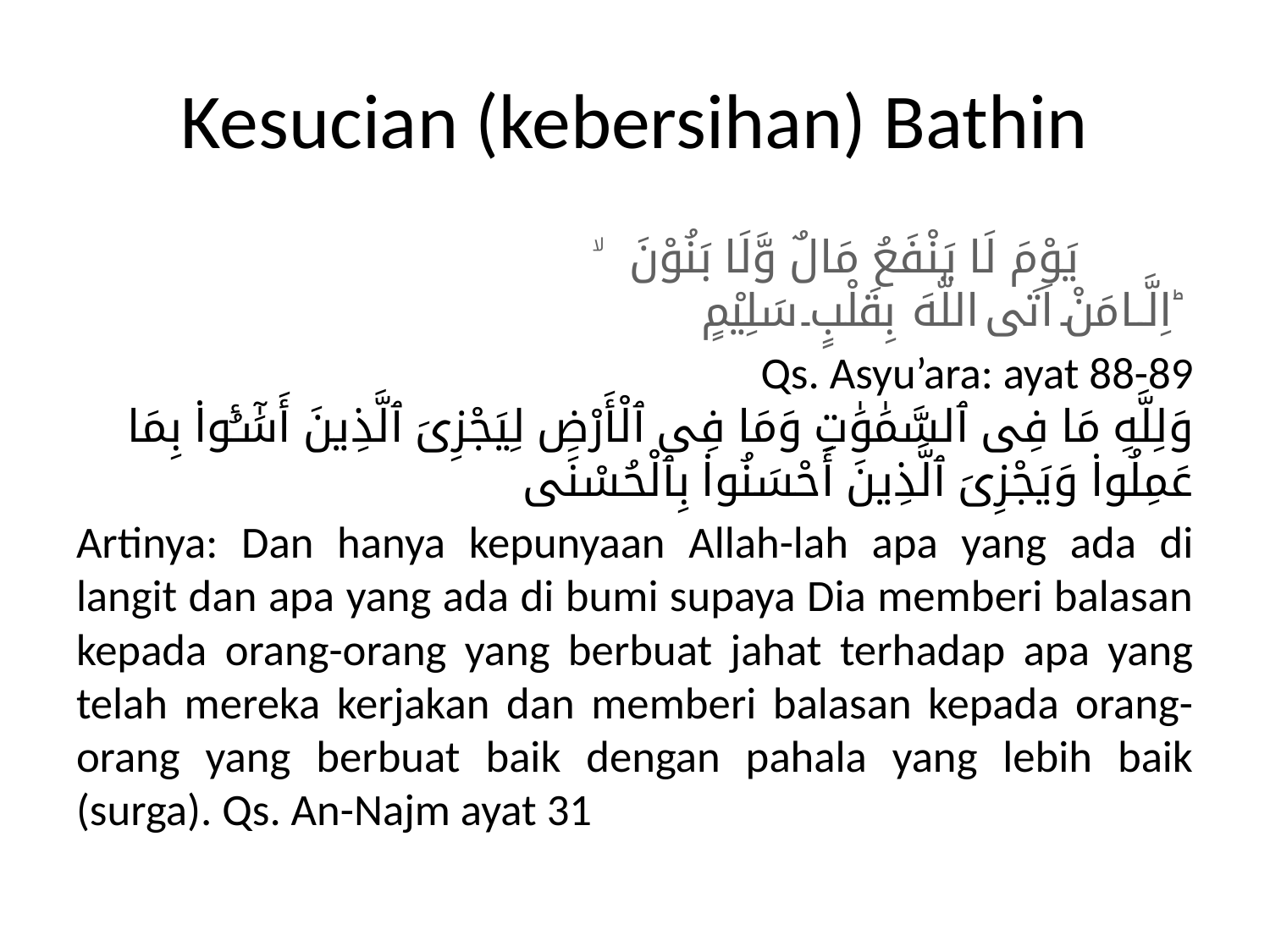

# Kesucian (kebersihan) Bathin
يَوْمَ لَا يَنْفَعُ مَالٌ وَّلَا بَنُوْنَ ۙ
اِلَّا مَنْ اَتَى اللّٰهَ بِقَلْبٍ سَلِيْمٍ ؕ
Qs. Asyu’ara: ayat 88-89
وَلِلَّهِ مَا فِى ٱلسَّمَٰوَٰتِ وَمَا فِى ٱلْأَرْضِ لِيَجْزِىَ ٱلَّذِينَ أَسَٰٓـُٔوا۟ بِمَا عَمِلُوا۟ وَيَجْزِىَ ٱلَّذِينَ أَحْسَنُوا۟ بِٱلْحُسْنَى
Artinya: Dan hanya kepunyaan Allah-lah apa yang ada di langit dan apa yang ada di bumi supaya Dia memberi balasan kepada orang-orang yang berbuat jahat terhadap apa yang telah mereka kerjakan dan memberi balasan kepada orang-orang yang berbuat baik dengan pahala yang lebih baik (surga). Qs. An-Najm ayat 31